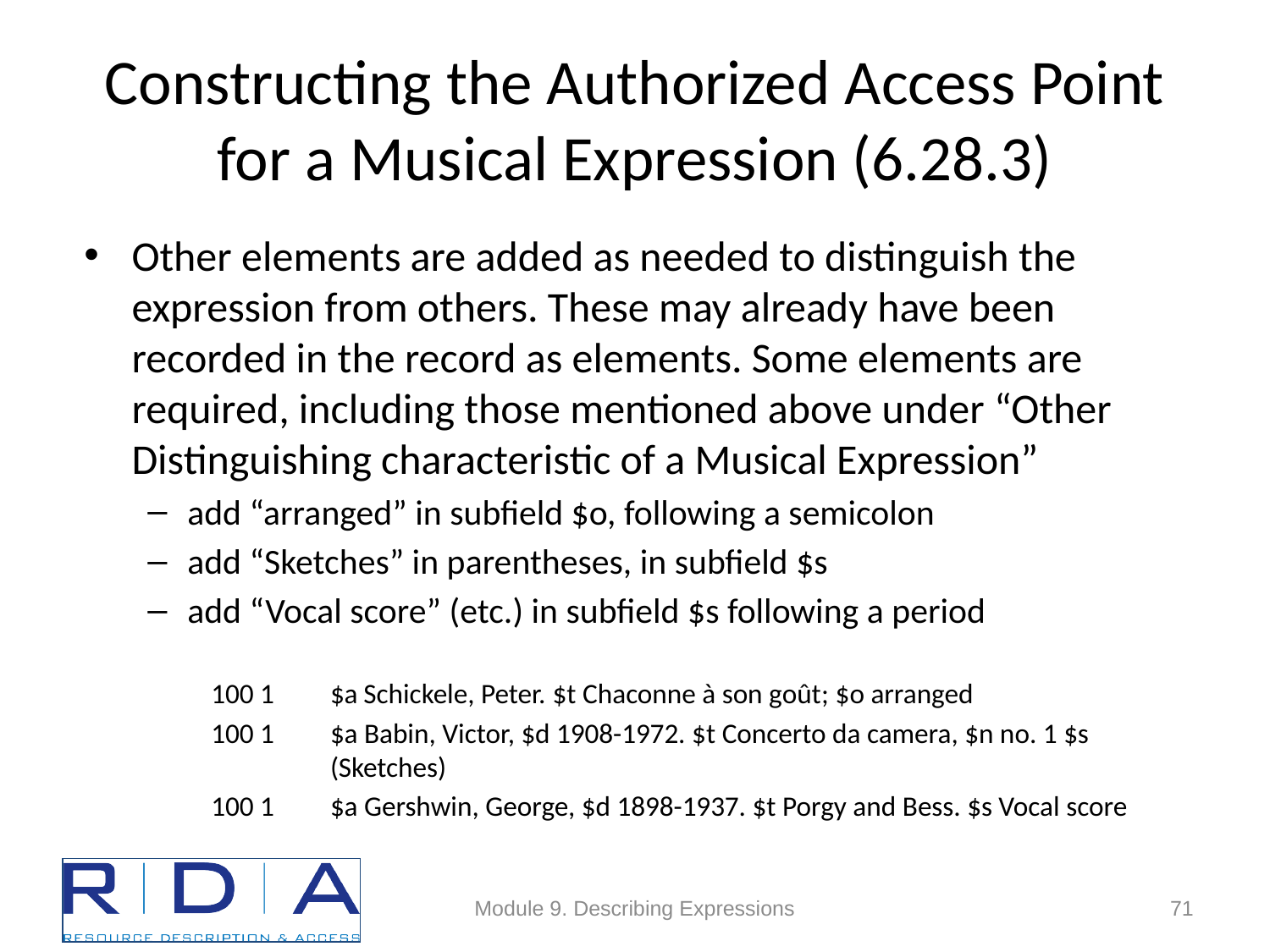

# Constructing the Authorized Access Point for a Musical Expression (6.28.3)
Other elements are added as needed to distinguish the expression from others. These may already have been recorded in the record as elements. Some elements are required, including those mentioned above under “Other Distinguishing characteristic of a Musical Expression”
add “arranged” in subfield $o, following a semicolon
add “Sketches” in parentheses, in subfield $s
add “Vocal score” (etc.) in subfield $s following a period

100 1	$a Schickele, Peter. $t Chaconne à son goût; $o arranged
100 1	$a Babin, Victor, $d 1908-1972. $t Concerto da camera, $n no. 1 $s (Sketches)
100 1	$a Gershwin, George, $d 1898-1937. $t Porgy and Bess. $s Vocal score

Module 9. Describing Expressions
71